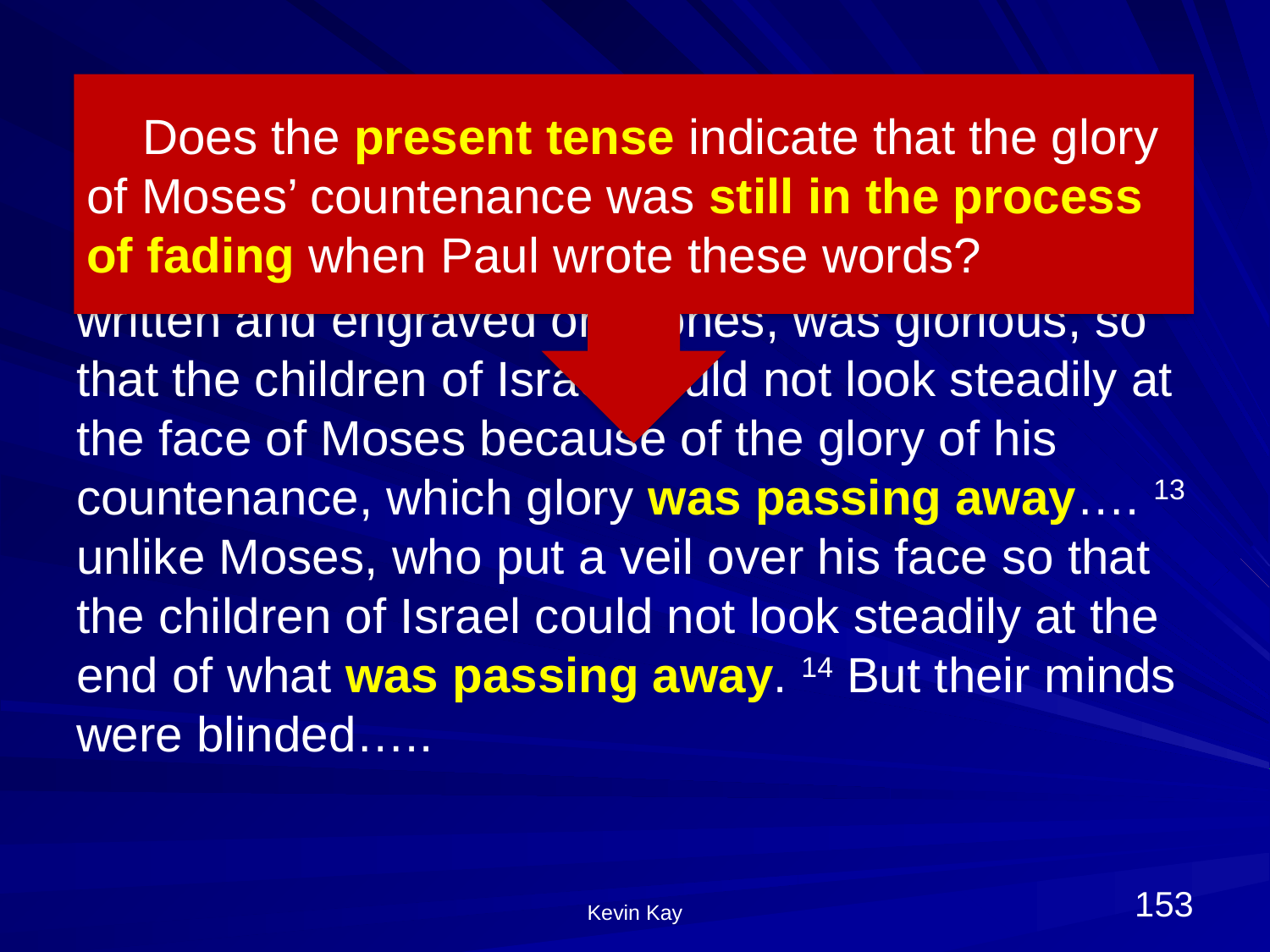

# Present Tense Verbs
Does the present tense indicate that the glory of Moses’ countenance was still in the process of fading when Paul wrote these words?
2 Cor. 3:7, 13-14:  7 But if the ministry of death, written and engraved on stones, was glorious, so that the children of Israel could not look steadily at the face of Moses because of the glory of his countenance, which glory was passing away…. 13 unlike Moses, who put a veil over his face so that the children of Israel could not look steadily at the end of what was passing away. 14 But their minds were blinded…..
153
Kevin Kay